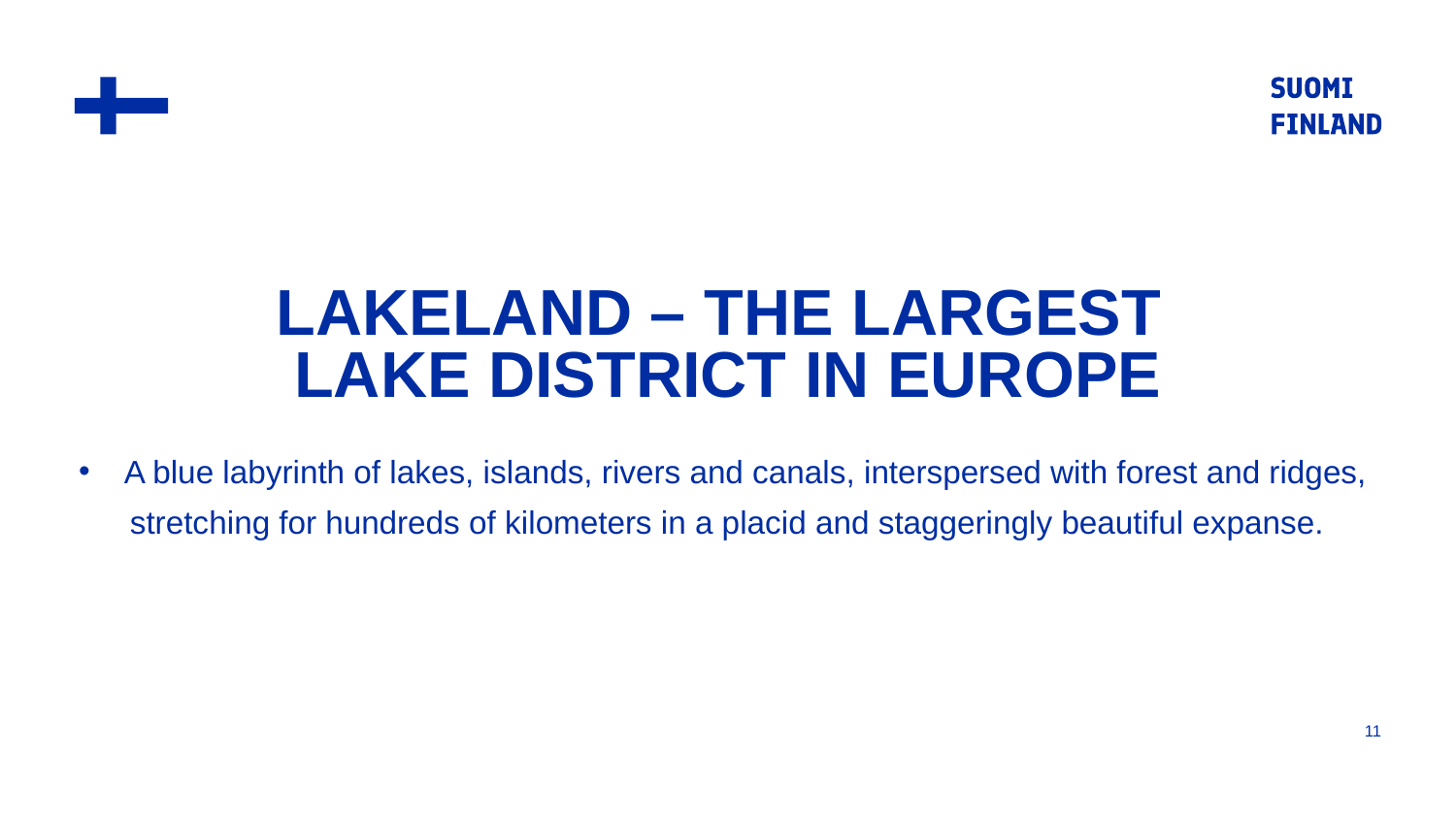

Lakeland – the largest
lake district in Europe
A blue labyrinth of lakes, islands, rivers and canals, interspersed with forest and ridges,
stretching for hundreds of kilometers in a placid and staggeringly beautiful expanse.

11